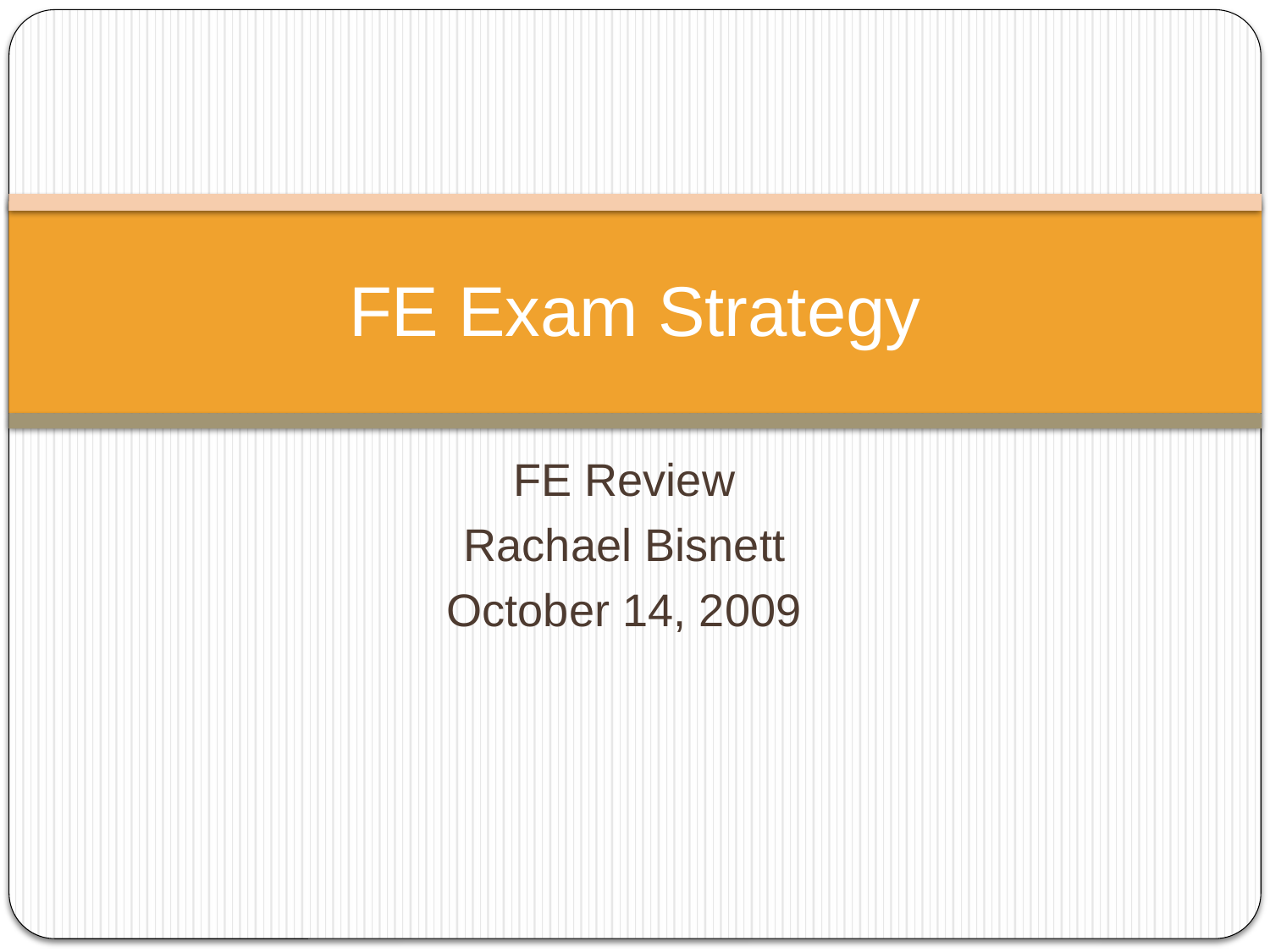

# FE Exam Strategy
FE Review
Rachael Bisnett
October 14, 2009